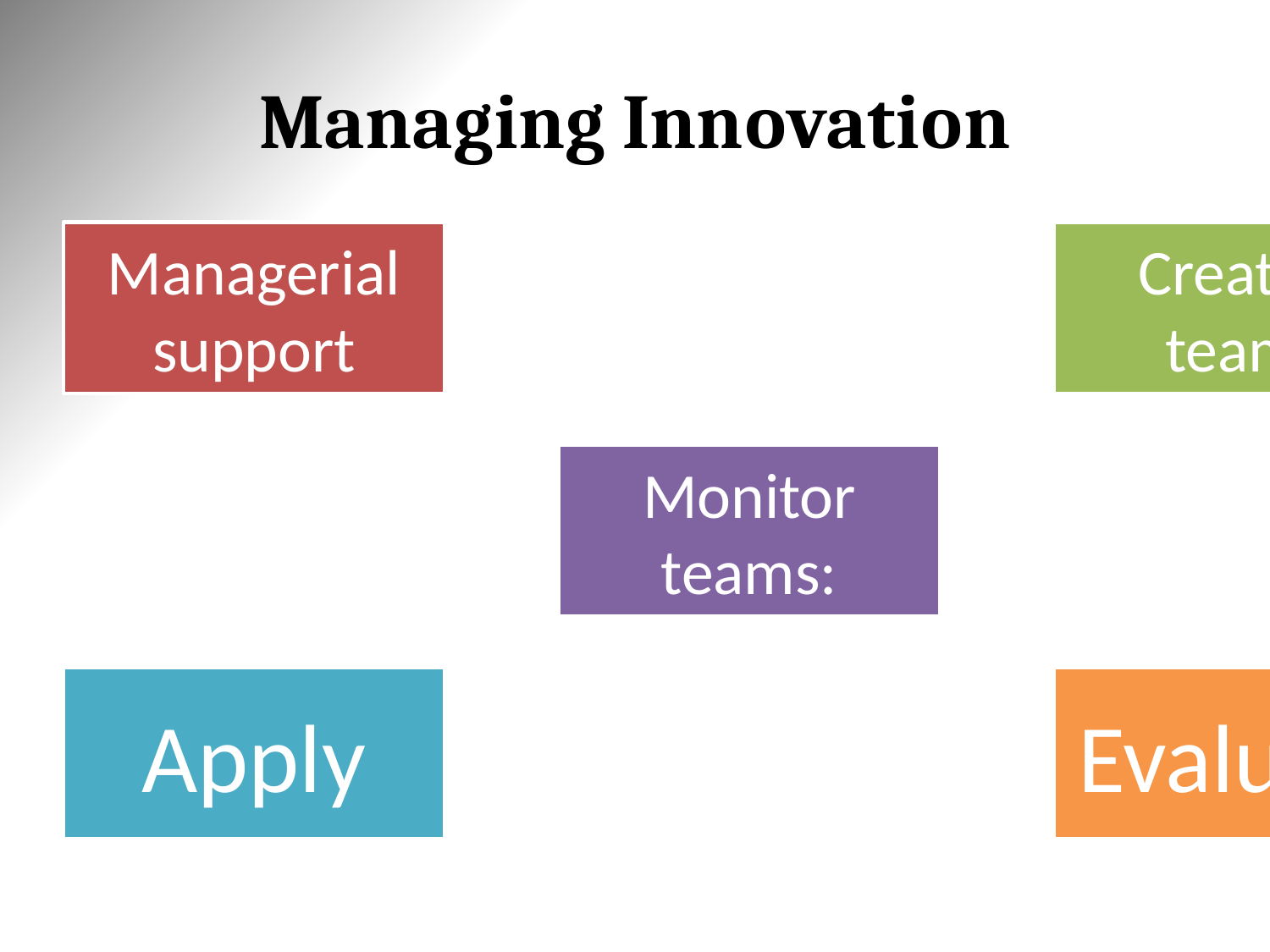

# Managing Innovation
Managerial support
Monitor teams:
Apply